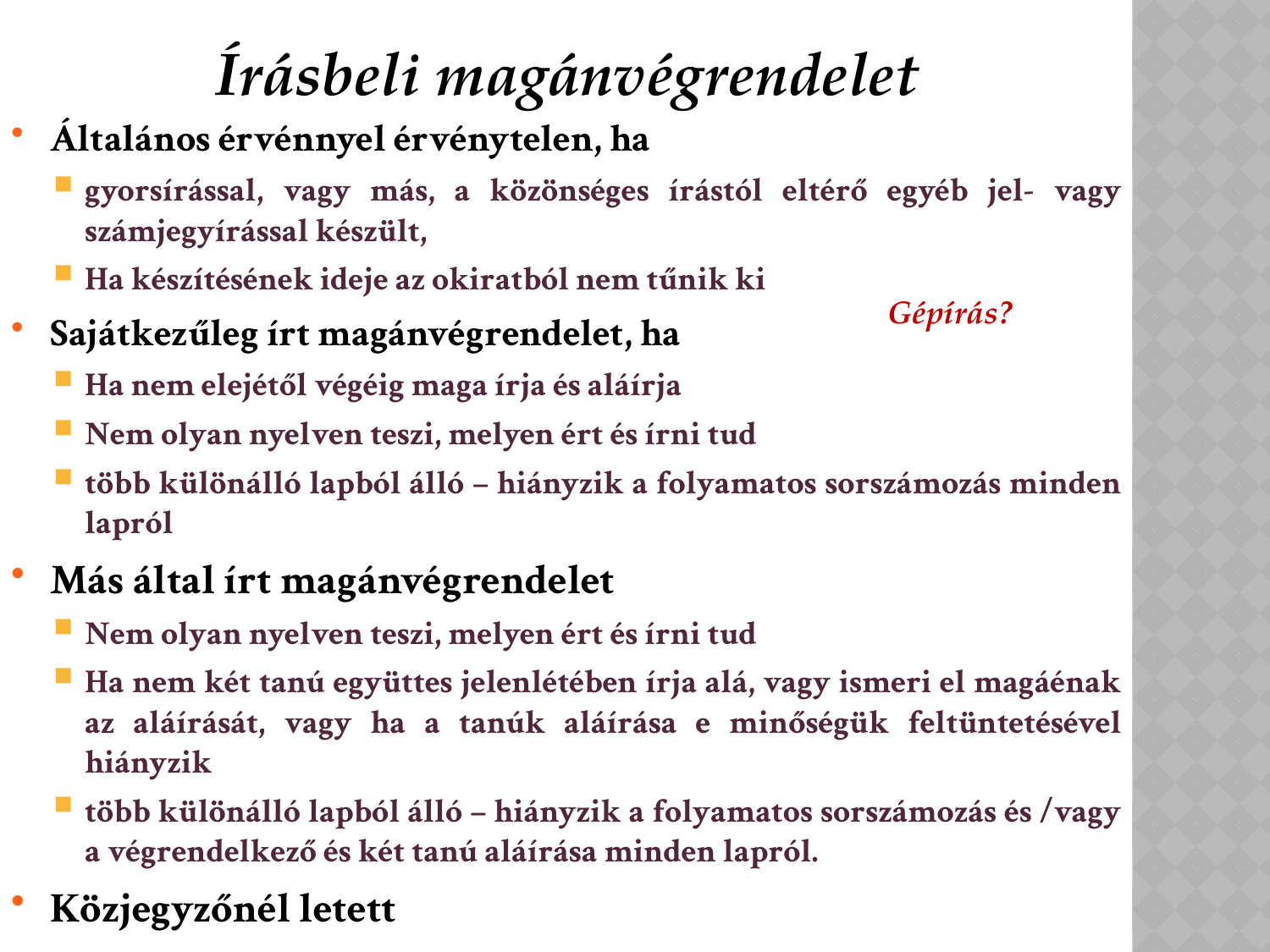

# Írásbeli magánvégrendelet
Általános érvénnyel érvénytelen, ha
gyorsírással, vagy más, a közönséges írástól eltérő egyéb jel- vagy számjegyírással készült,
Ha készítésének ideje az okiratból nem tűnik ki
Sajátkezűleg írt magánvégrendelet, ha
Ha nem elejétől végéig maga írja és aláírja
Nem olyan nyelven teszi, melyen ért és írni tud
több különálló lapból álló – hiányzik a folyamatos sorszámozás minden lapról
Más által írt magánvégrendelet
Nem olyan nyelven teszi, melyen ért és írni tud
Ha nem két tanú együttes jelenlétében írja alá, vagy ismeri el magáénak az aláírását, vagy ha a tanúk aláírása e minőségük feltüntetésével hiányzik
több különálló lapból álló – hiányzik a folyamatos sorszámozás és /vagy a végrendelkező és két tanú aláírása minden lapról.
Közjegyzőnél letett

Gépírás?